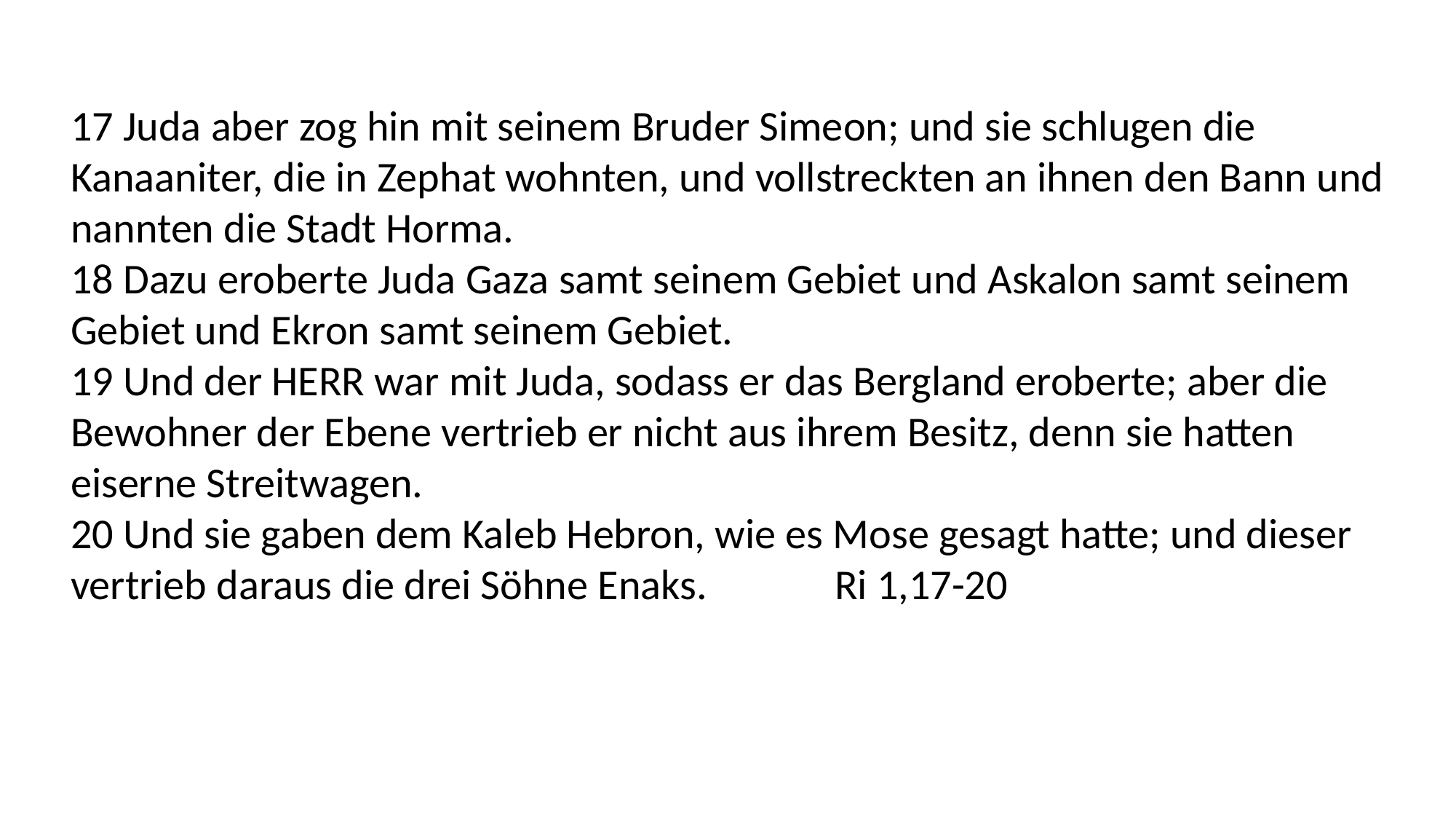

17 Juda aber zog hin mit seinem Bruder Simeon; und sie schlugen die Kanaaniter, die in Zephat wohnten, und vollstreckten an ihnen den Bann und nannten die Stadt Horma.
18 Dazu eroberte Juda Gaza samt seinem Gebiet und Askalon samt seinem Gebiet und Ekron samt seinem Gebiet.
19 Und der HERR war mit Juda, sodass er das Bergland eroberte; aber die Bewohner der Ebene vertrieb er nicht aus ihrem Besitz, denn sie hatten eiserne Streitwagen.
20 Und sie gaben dem Kaleb Hebron, wie es Mose gesagt hatte; und dieser vertrieb daraus die drei Söhne Enaks.		Ri 1,17-20